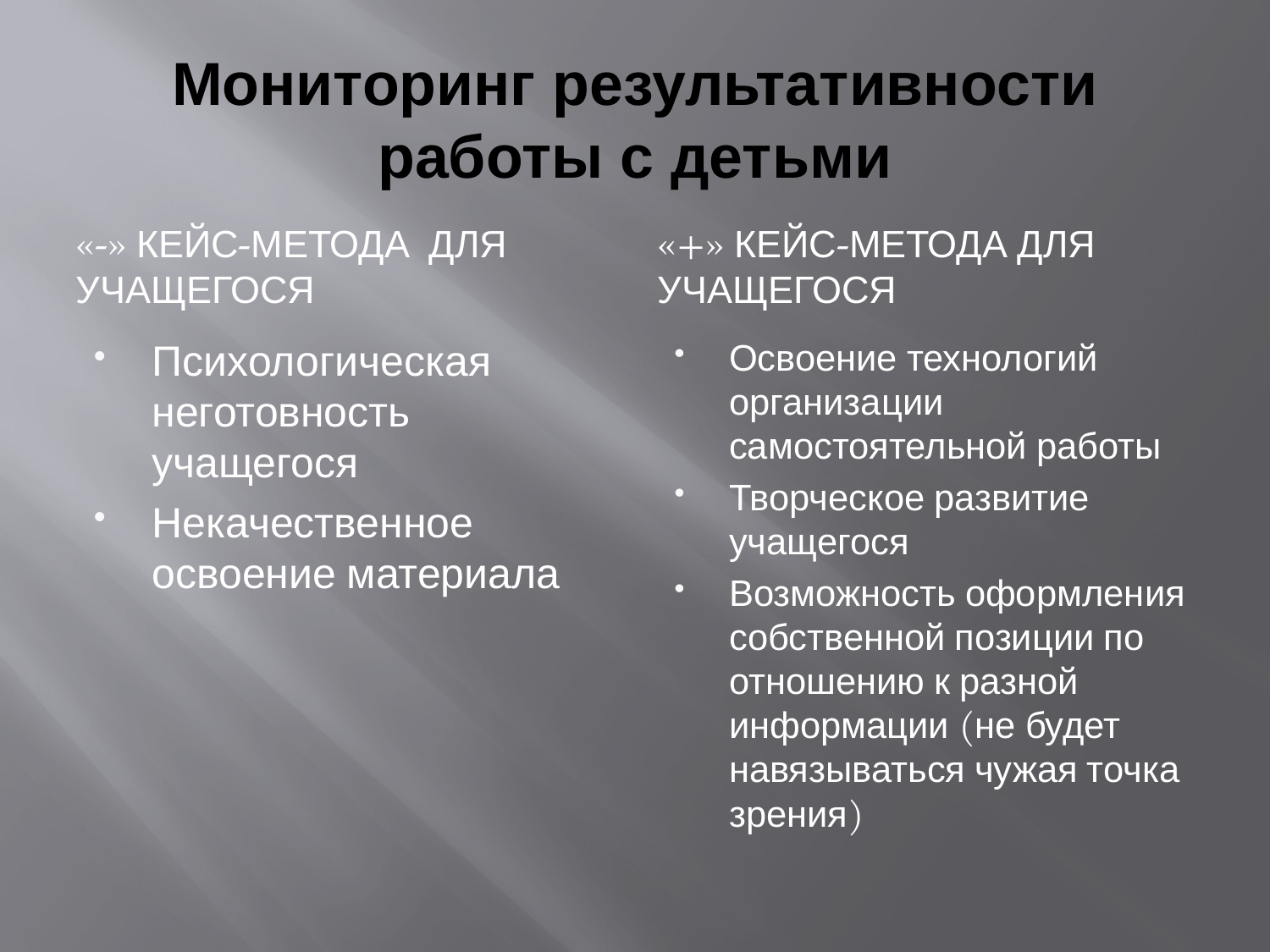

# Мониторинг результативности работы с детьми
«-» кейс-метода  для учащегося
«+» кейс-метода для учащегося
Психологическая неготовность учащегося
Некачественное освоение материала
Освоение технологий организации самостоятельной работы
Творческое развитие учащегося
Возможность оформления собственной позиции по отношению к разной информации (не будет навязываться чужая точка зрения)